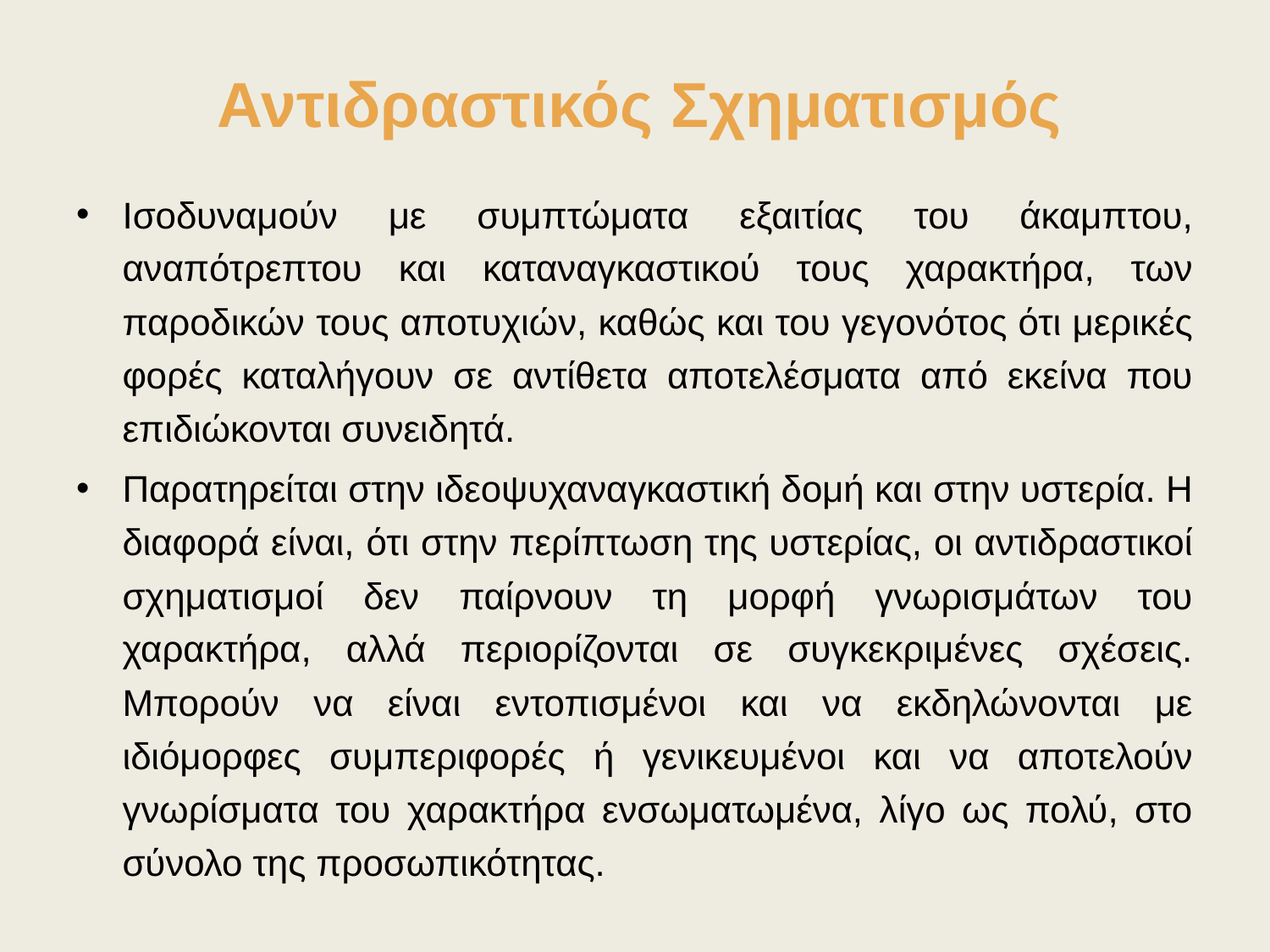

Αντιδραστικός Σχηματισμός
Ισοδυναμούν με συμπτώματα εξαιτίας του άκαμπτου, αναπότρεπτου και καταναγκαστικού τους χαρακτήρα, των παροδικών τους αποτυχιών, καθώς και του γεγονότος ότι μερικές φορές καταλήγουν σε αντίθετα αποτελέσματα από εκείνα που επιδιώκονται συνειδητά.
Παρατηρείται στην ιδεοψυχαναγκαστική δομή και στην υστερία. Η διαφορά είναι, ότι στην περίπτωση της υστερίας, οι αντιδραστικοί σχηματισμοί δεν παίρνουν τη μορφή γνωρισμάτων του χαρακτήρα, αλλά περιορίζονται σε συγκεκριμένες σχέσεις. Μπορούν να είναι εντοπισμένοι και να εκδηλώνονται με ιδιόμορφες συμπεριφορές ή γενικευμένοι και να αποτελούν γνωρίσματα του χαρακτήρα ενσωματωμένα, λίγο ως πολύ, στο σύνολο της προσωπικότητας.